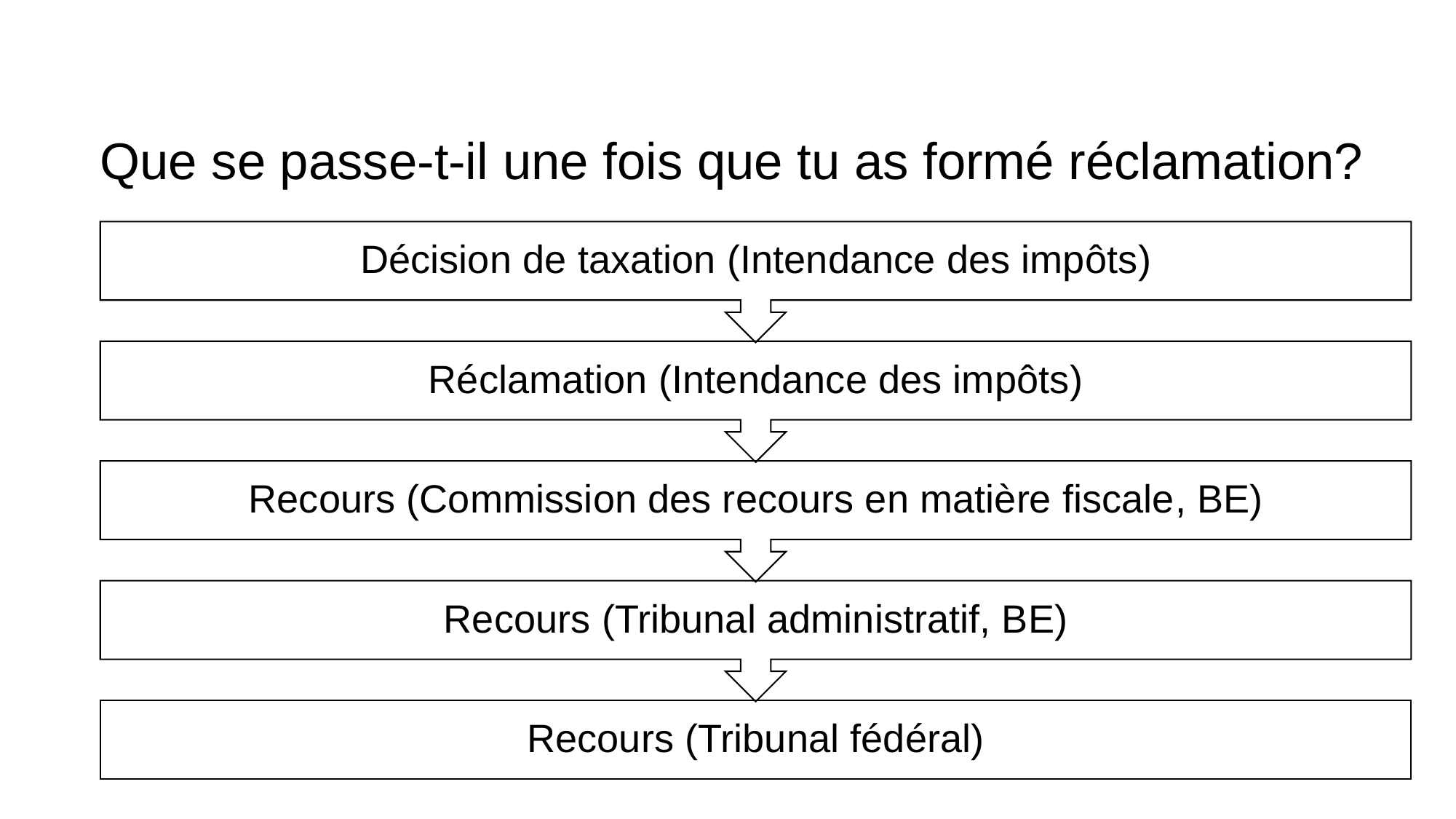

# Que se passe-t-il une fois que tu as formé réclamation?
Recours (Tribunal fédéral)
Recours (Tribunal administratif, BE)
Recours (Commission des recours en matière fiscale, BE)
Réclamation (Intendance des impôts)
Décision de taxation (Intendance des impôts)